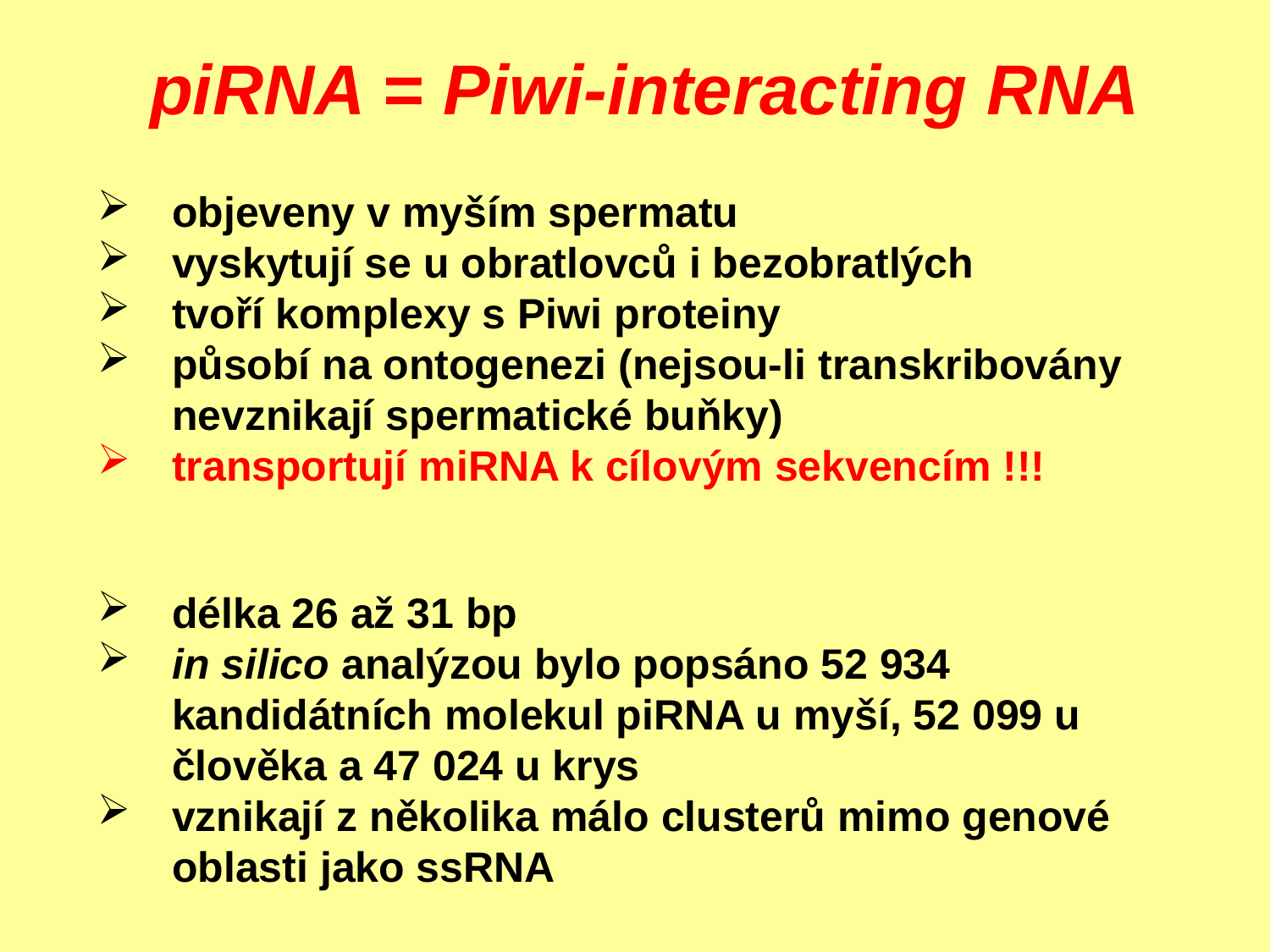

# piRNA = Piwi-interacting RNA
objeveny v myším spermatu
vyskytují se u obratlovců i bezobratlých
tvoří komplexy s Piwi proteiny
působí na ontogenezi (nejsou-li transkribovány nevznikají spermatické buňky)
transportují miRNA k cílovým sekvencím !!!
délka 26 až 31 bp
in silico analýzou bylo popsáno 52 934 kandidátních molekul piRNA u myší, 52 099 u člověka a 47 024 u krys
vznikají z několika málo clusterů mimo genové oblasti jako ssRNA